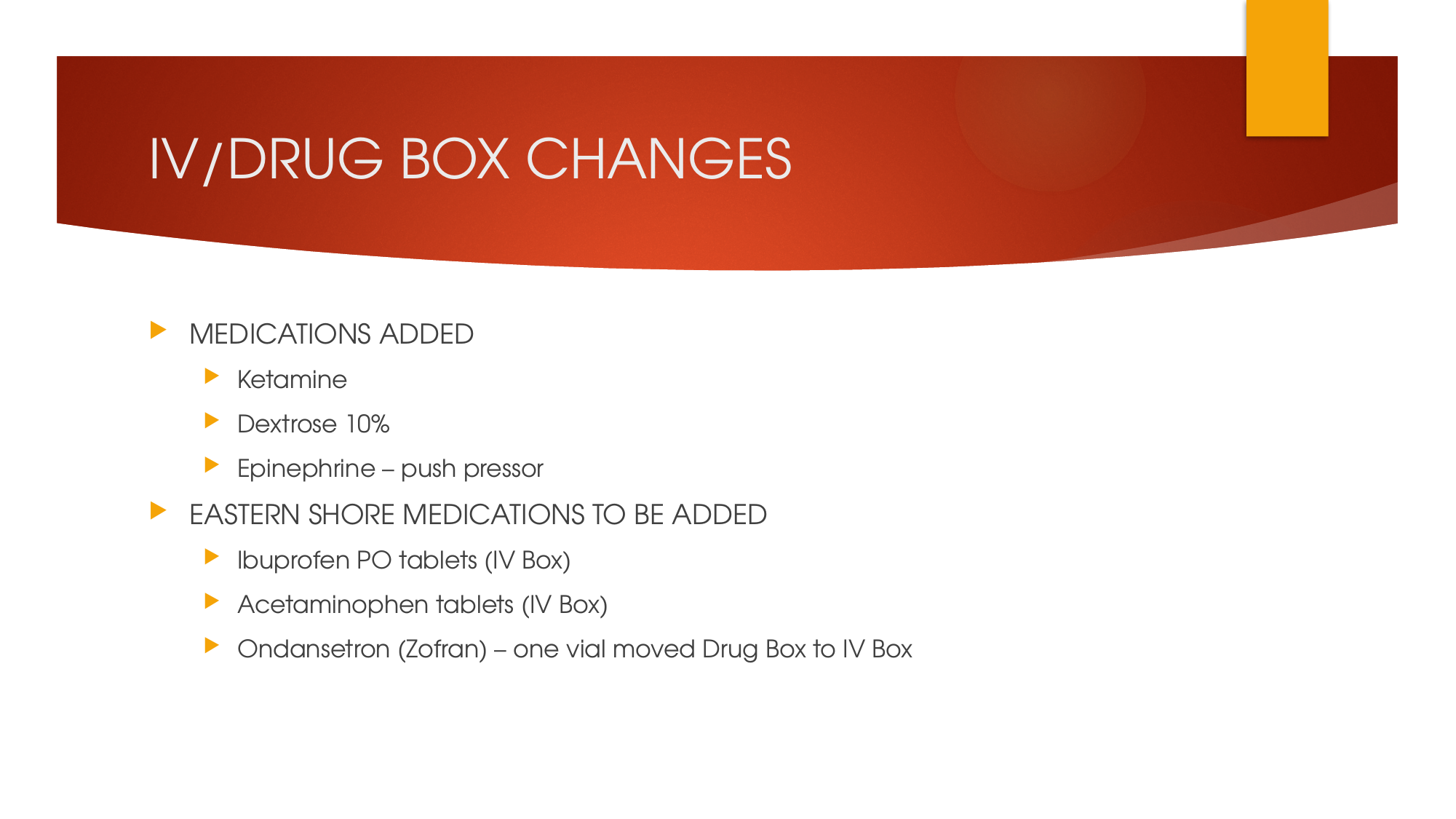

# IV/DRUG BOX CHANGES
MEDICATIONS ADDED
Ketamine
Dextrose 10%
Epinephrine – push pressor
EASTERN SHORE MEDICATIONS TO BE ADDED
Ibuprofen PO tablets (IV Box)
Acetaminophen tablets (IV Box)
Ondansetron (Zofran) – one vial moved Drug Box to IV Box